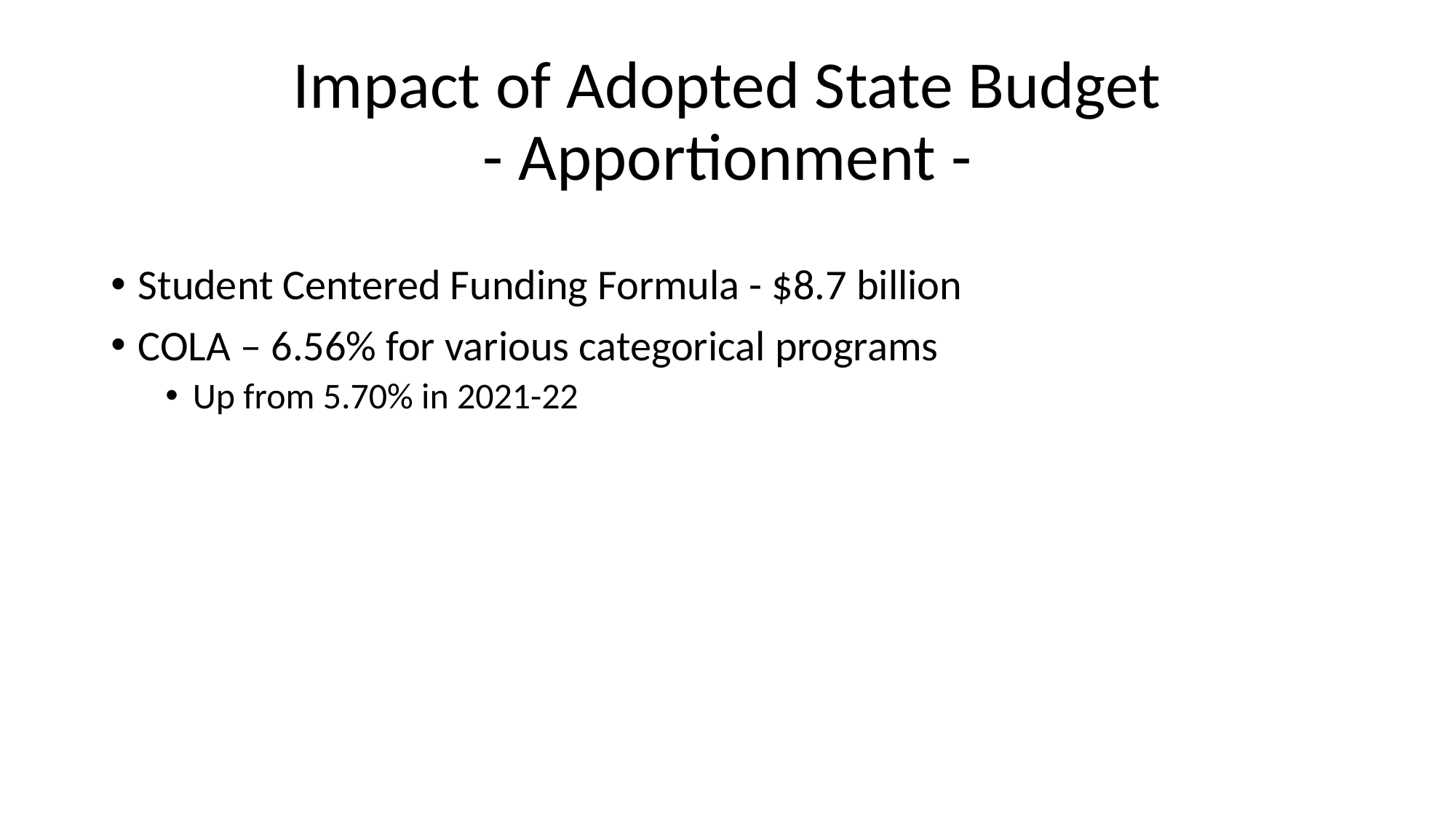

# Impact of Adopted State Budget - Apportionment -
Student Centered Funding Formula - $8.7 billion
COLA – 6.56% for various categorical programs
Up from 5.70% in 2021-22